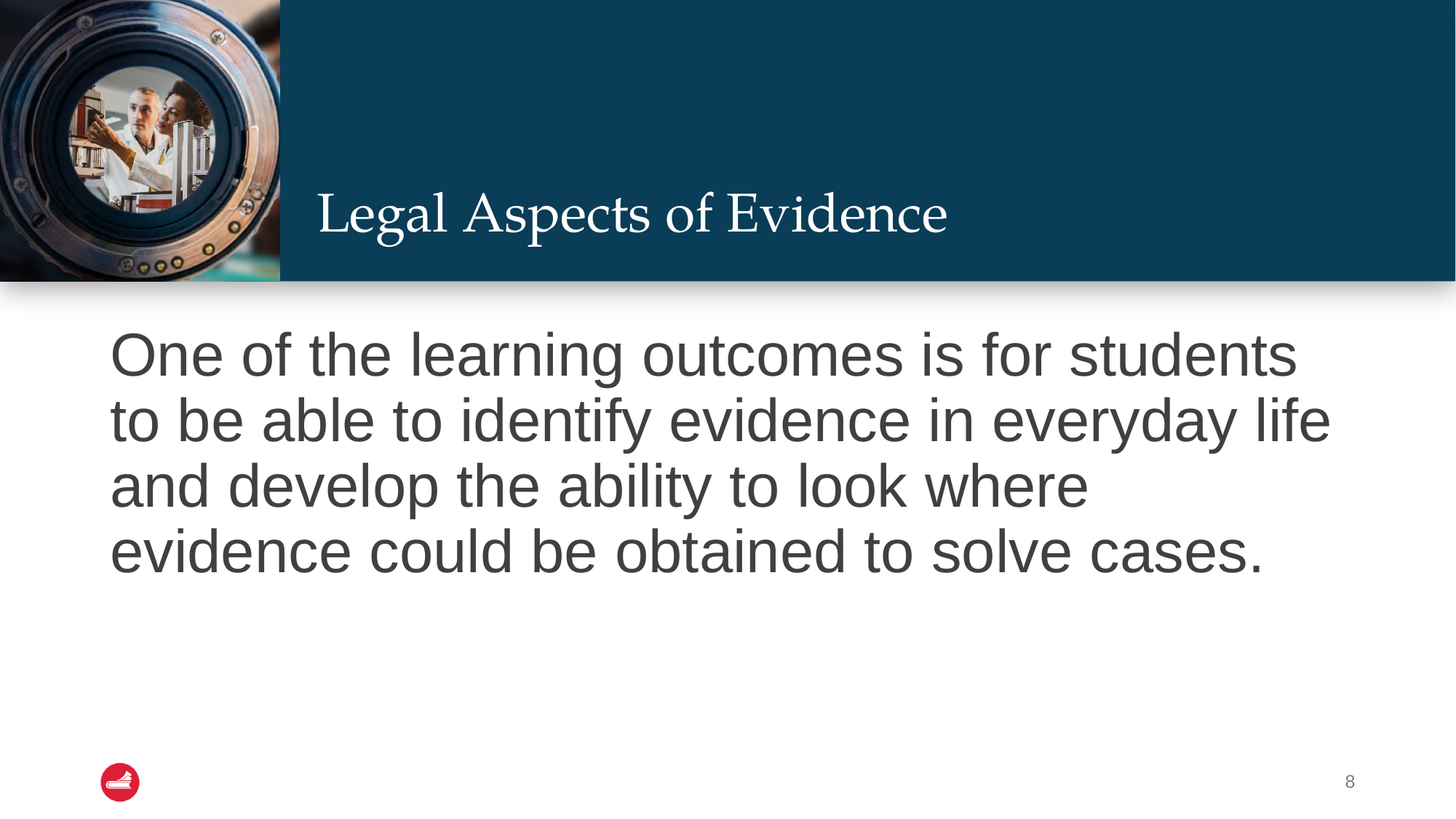

# Legal Aspects of Evidence
One of the learning outcomes is for students to be able to identify evidence in everyday life and develop the ability to look where evidence could be obtained to solve cases.

8